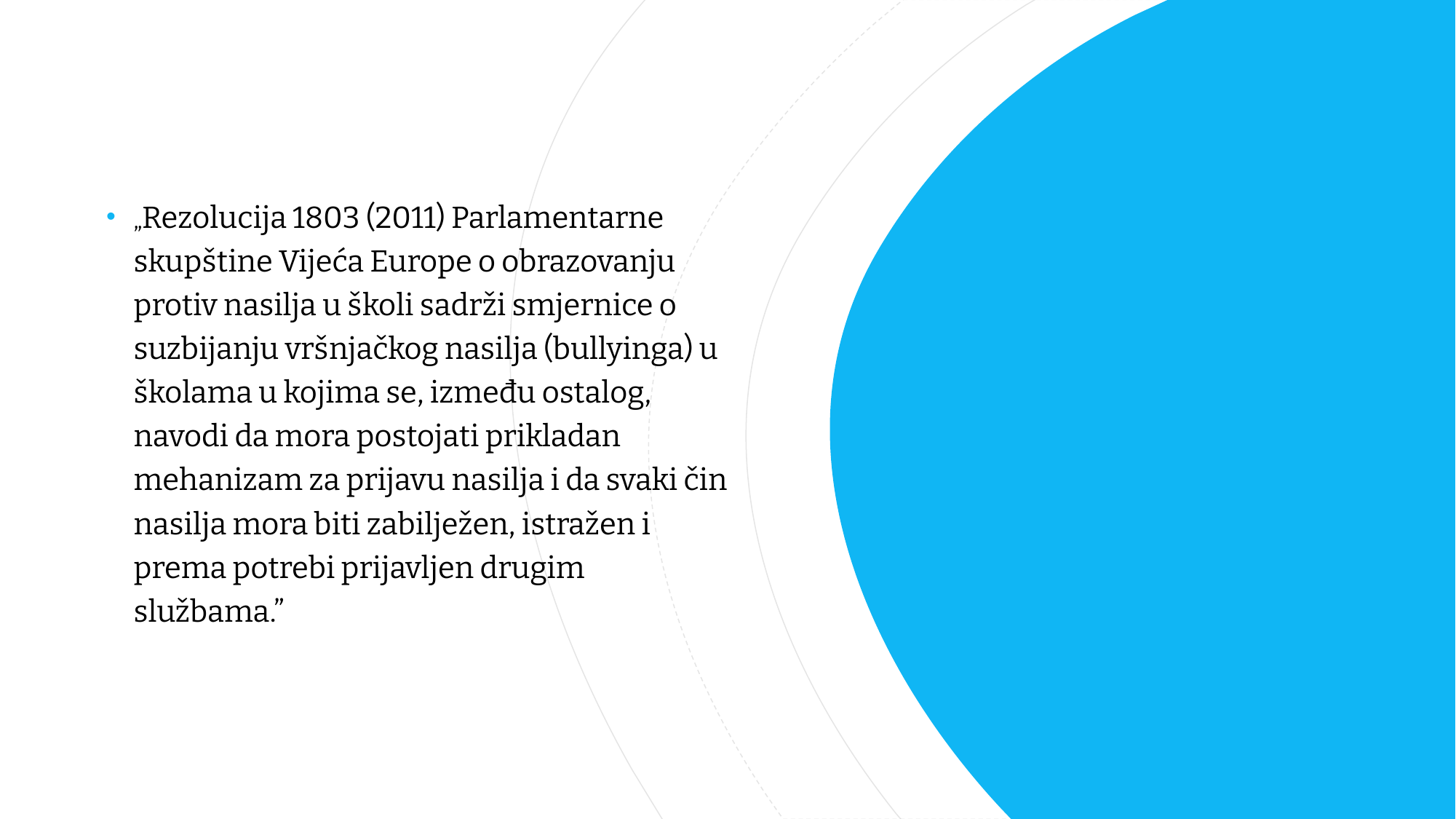

„Rezolucija 1803 (2011) Parlamentarne skupštine Vijeća Europe o obrazovanju protiv nasilja u školi sadrži smjernice o suzbijanju vršnjačkog nasilja (bullyinga) u školama u kojima se, između ostalog, navodi da mora postojati prikladan mehanizam za prijavu nasilja i da svaki čin nasilja mora biti zabilježen, istražen i prema potrebi prijavljen drugim službama.”
#